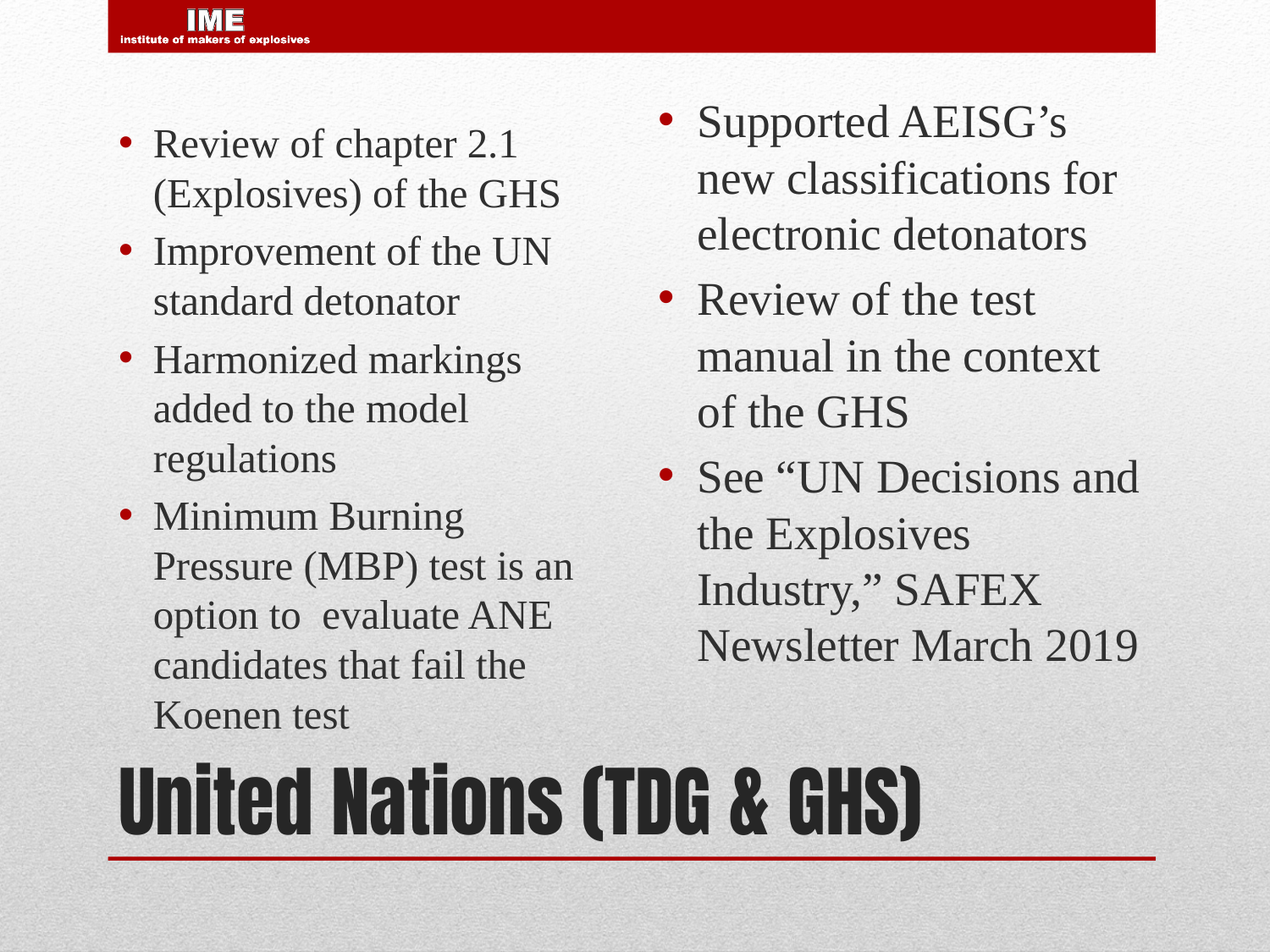

Supported AEISG’s new classifications for electronic detonators
Review of the test manual in the context of the GHS
See “UN Decisions and the Explosives Industry,” SAFEX Newsletter March 2019

Review of chapter 2.1 (Explosives) of the GHS
Improvement of the UN standard detonator
Harmonized markings added to the model regulations
Minimum Burning Pressure (MBP) test is an option to  evaluate ANE candidates that fail the Koenen test

# United Nations (TDG & GHS)